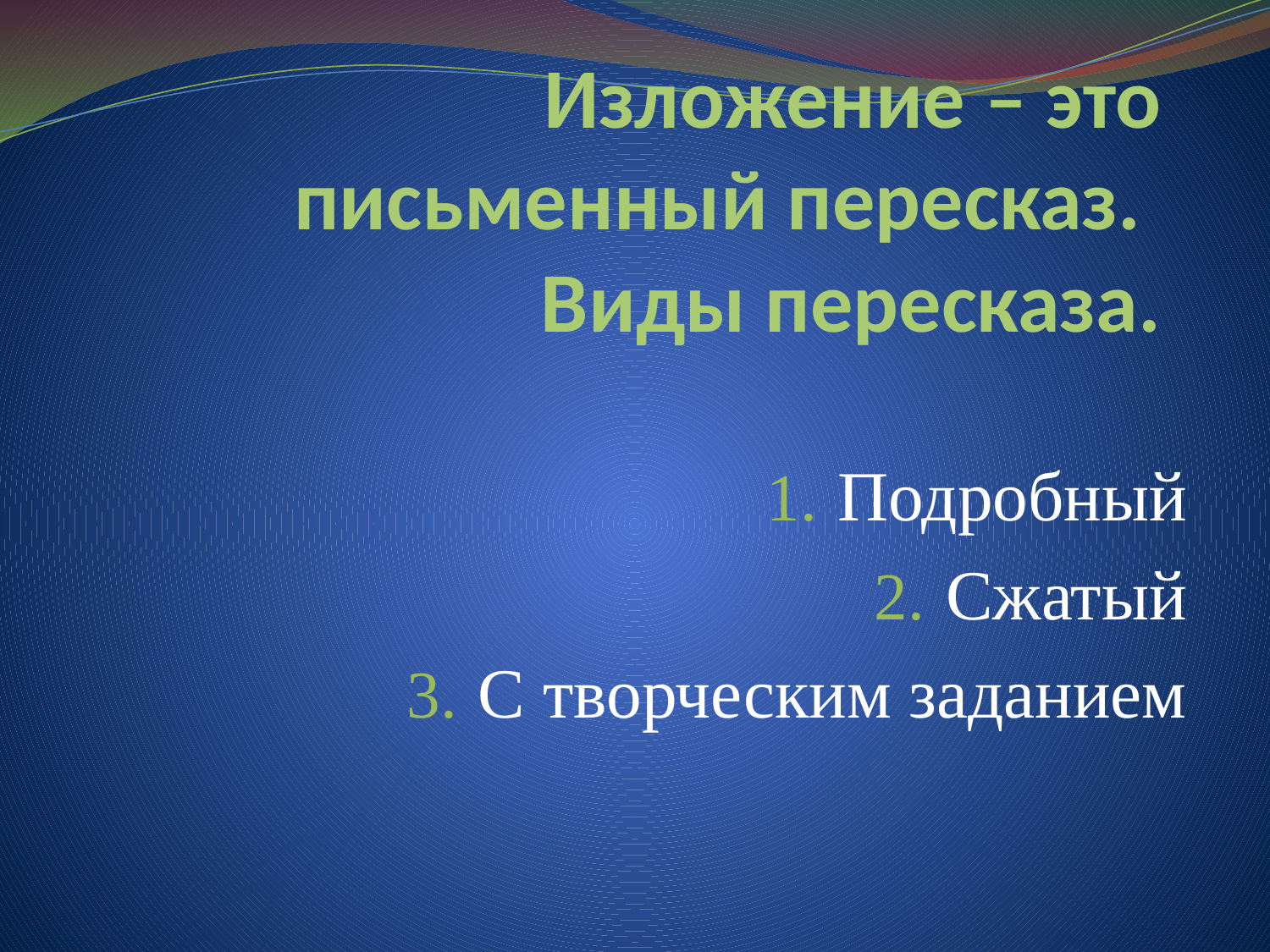

# Изложение – это письменный пересказ. Виды пересказа.
Подробный
Сжатый
С творческим заданием